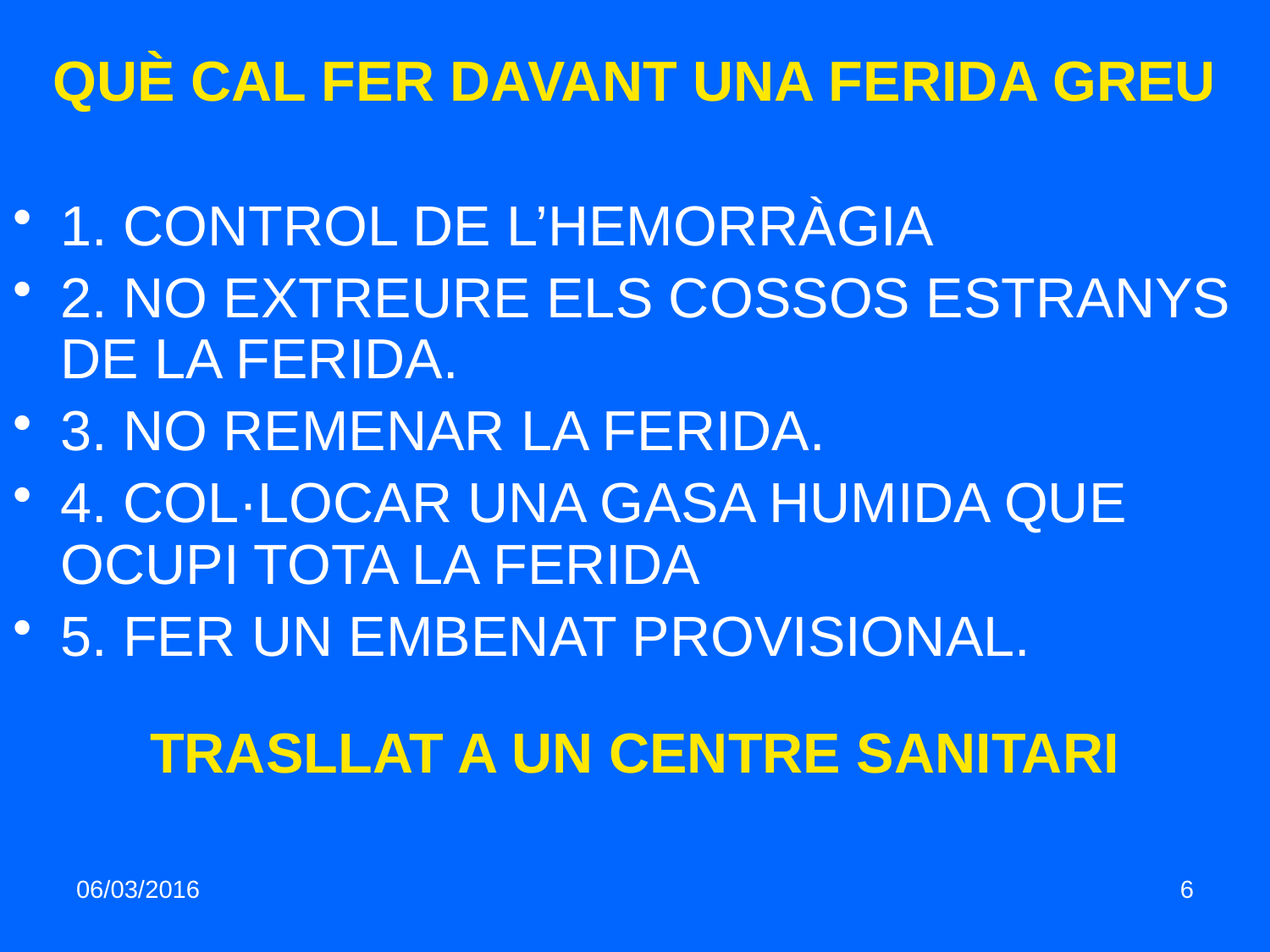

QUÈ CAL FER DAVANT UNA FERIDA GREU

1. CONTROL DE L’HEMORRÀGIA
2. NO EXTREURE ELS COSSOS ESTRANYS DE LA FERIDA.
3. NO REMENAR LA FERIDA.
4. COL·LOCAR UNA GASA HUMIDA QUE OCUPI TOTA LA FERIDA
5. FER UN EMBENAT PROVISIONAL.

TRASLLAT A UN CENTRE SANITARI
06/03/2016
6